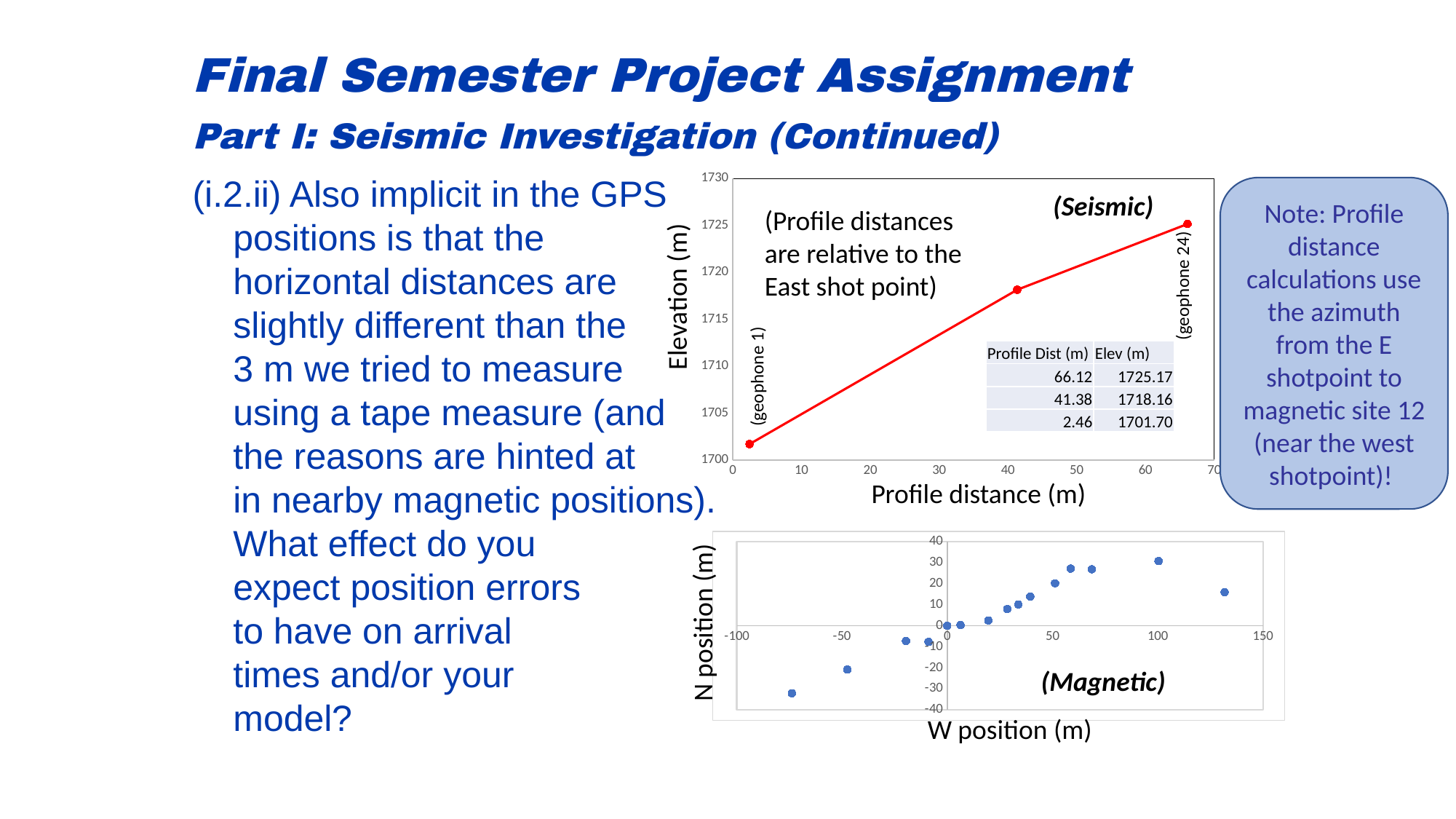

Final Semester Project Assignment

Part I: Seismic Investigation (Continued)

(i.2.ii) Also implicit in the GPS
    positions is that the
    horizontal distances are
    slightly different than the
    3 m we tried to measure
    using a tape measure (and
    the reasons are hinted at
    in nearby magnetic positions).
    What effect do you
    expect position errors
    to have on arrival
    times and/or your
    model?

### Chart

| Category |  |
|---|---|
Note: Profile distance calculations use the azimuth from the E shotpoint to magnetic site 12 (near the west shotpoint)!
(Seismic)
(Profile distances
are relative to the
East shot point)
(geophone 24)
Elevation (m)
| Profile Dist (m) | Elev (m) |
| --- | --- |
| 66.12 | 1725.17 |
| 41.38 | 1718.16 |
| 2.46 | 1701.70 |
(geophone 1)
Profile distance (m)

### Chart

| Category | Y position |
|---|---|
N position (m)
(Magnetic)
W position (m)